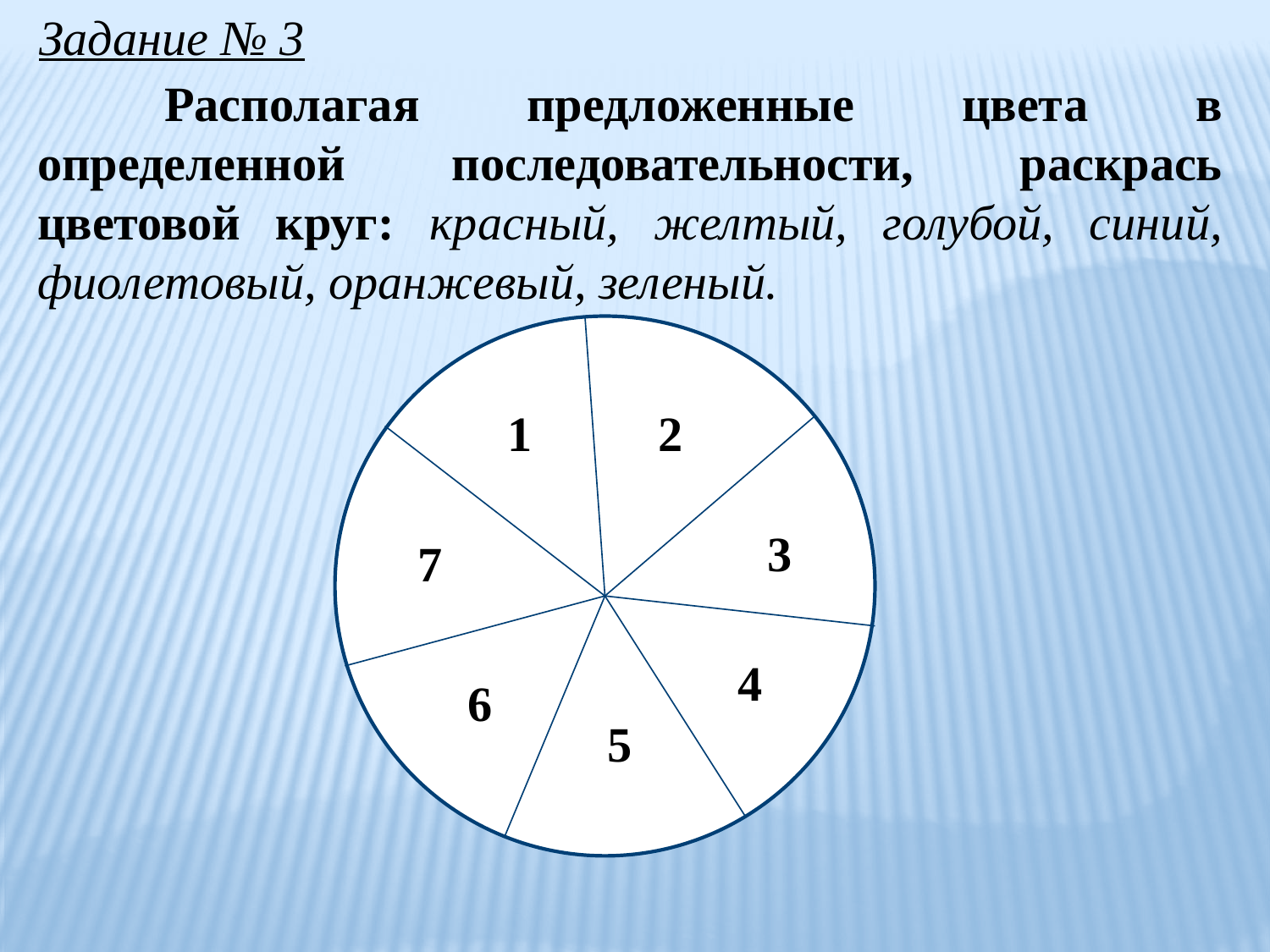

Задание № 3
	Располагая предложенные цвета в определенной последовательности, раскрась цветовой круг: красный, желтый, голубой, синий, фиолетовый, оранжевый, зеленый.

1
2
3
7
4
6
5